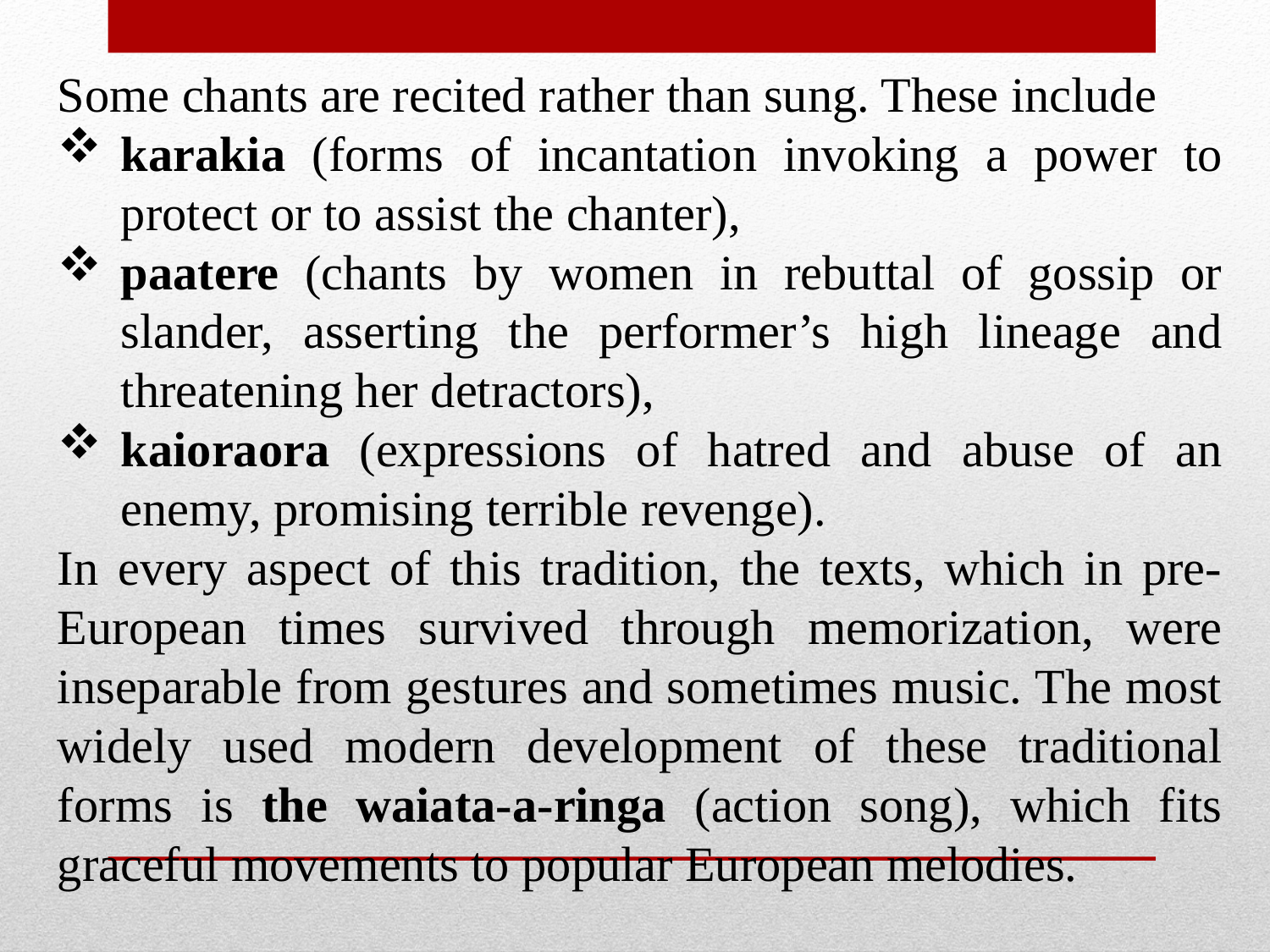

Some chants are recited rather than sung. These include
karakia (forms of incantation invoking a power to protect or to assist the chanter),
paatere (chants by women in rebuttal of gossip or slander, asserting the performer’s high lineage and threatening her detractors),
kaioraora (expressions of hatred and abuse of an enemy, promising terrible revenge).
In every aspect of this tradition, the texts, which in pre-European times survived through memorization, were inseparable from gestures and sometimes music. The most widely used modern development of these traditional forms is the waiata-a-ringa (action song), which fits graceful movements to popular European melodies.